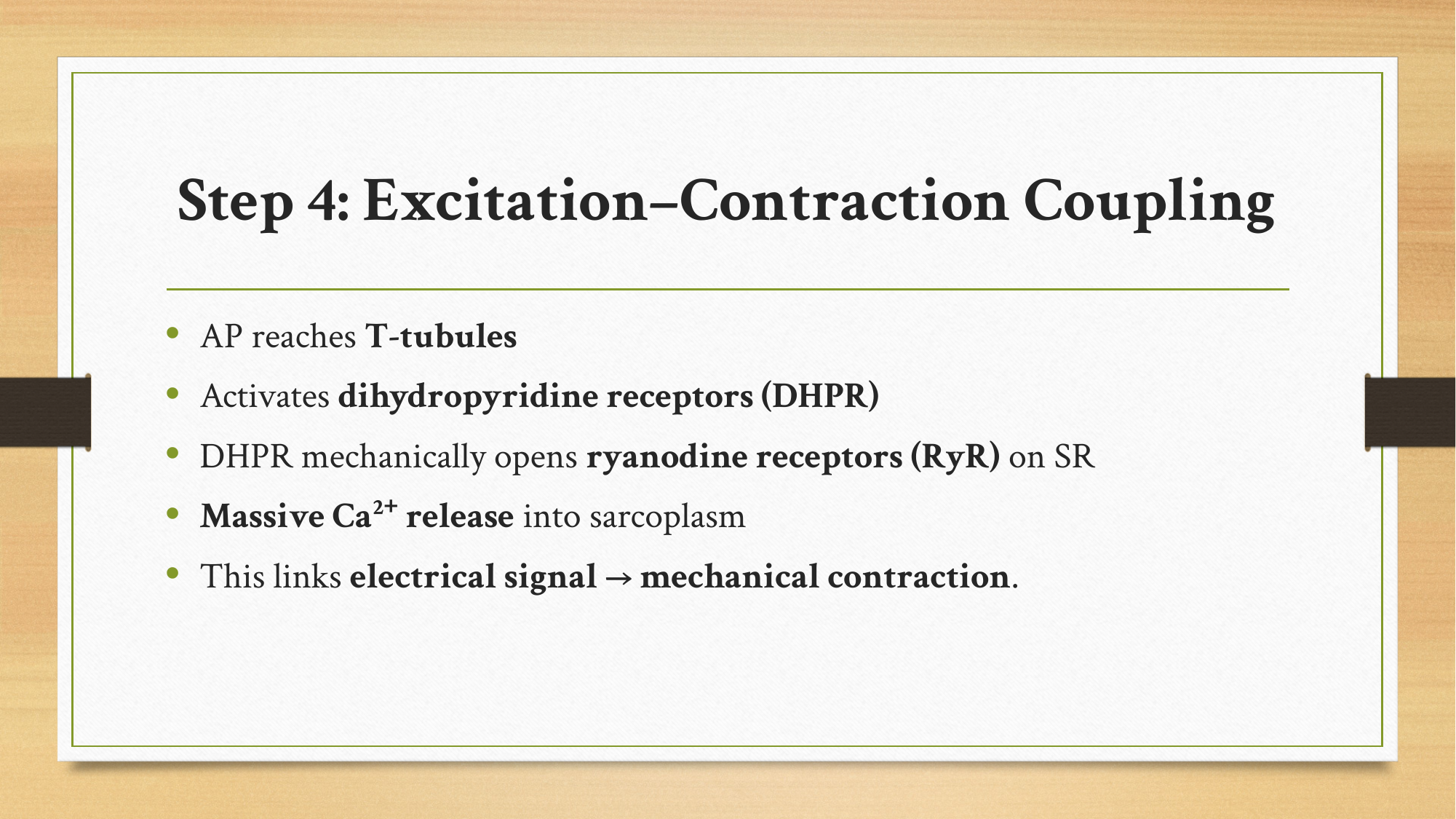

# Step 4: Excitation–Contraction Coupling
AP reaches T-tubules
Activates dihydropyridine receptors (DHPR)
DHPR mechanically opens ryanodine receptors (RyR) on SR
Massive Ca²⁺ release into sarcoplasm
This links electrical signal → mechanical contraction.